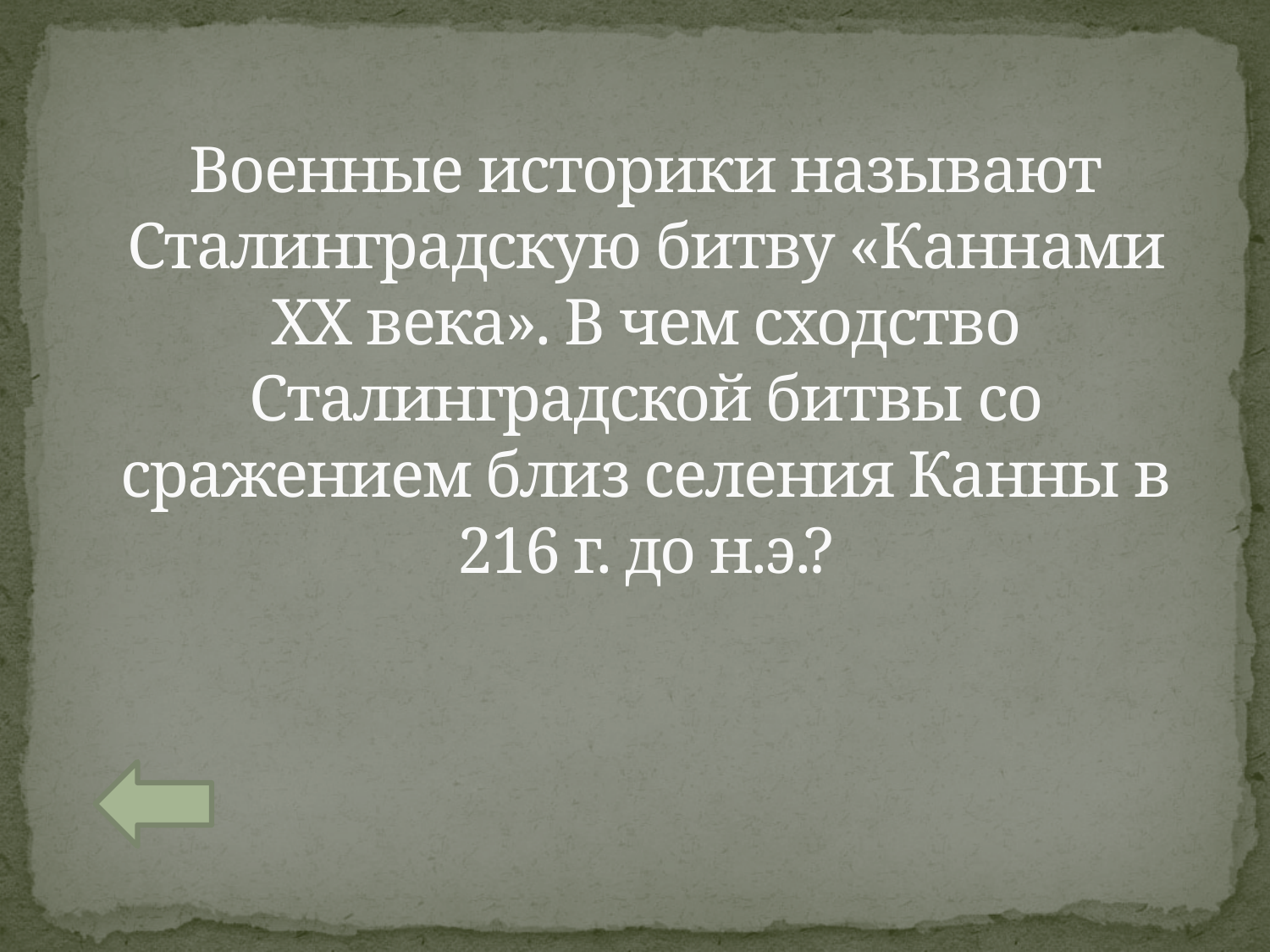

# Военные историки называют Сталинградскую битву «Каннами XX века». В чем сходство Сталинградской битвы со сражением близ селения Канны в 216 г. до н.э.?